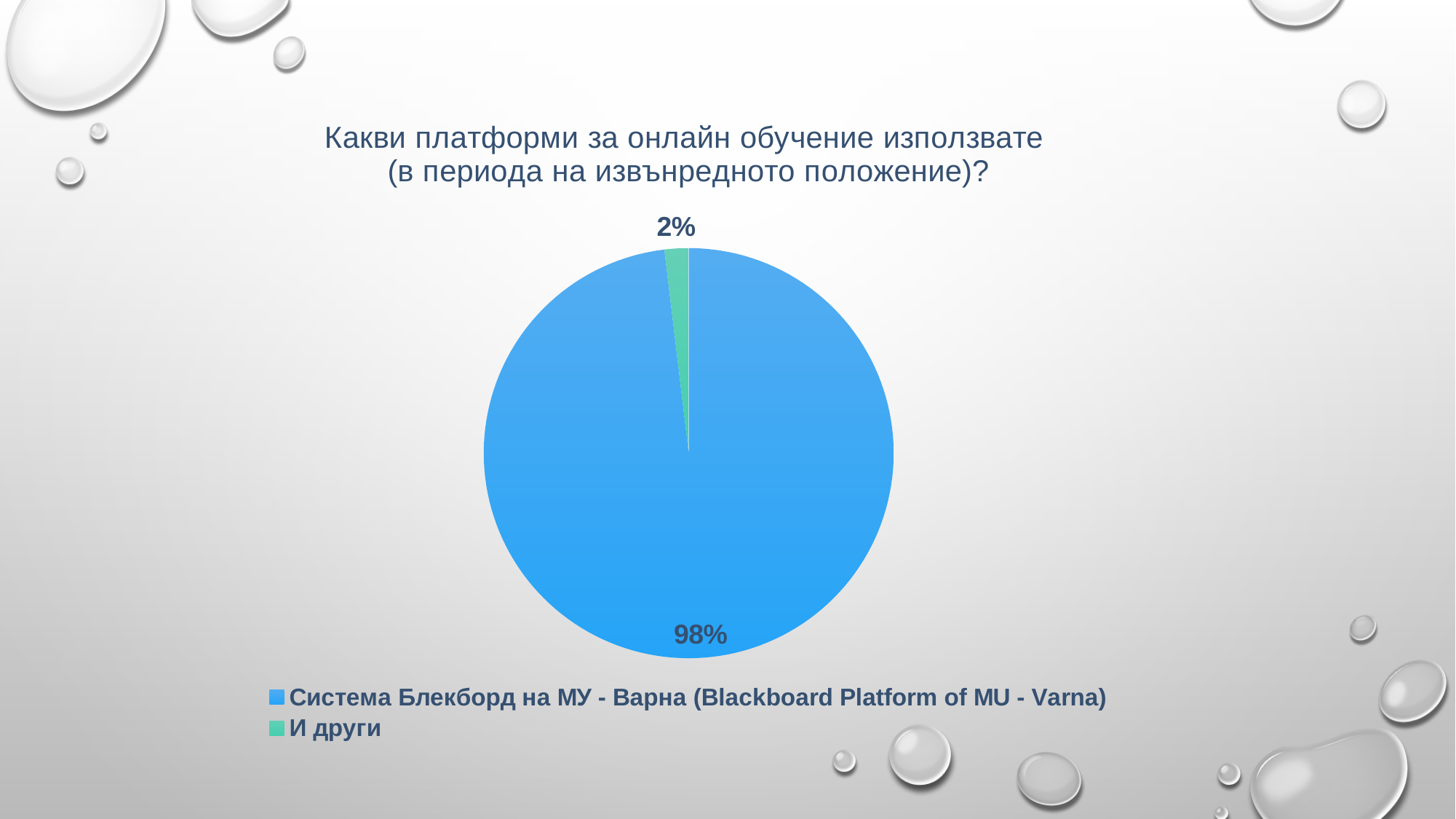

### Chart: Какви платформи за онлайн обучение използвате
(в периода на извънредното положение)?

| Category |  |
|---|---|
| Система Блекборд на МУ - Варна (Blackboard Platform of MU - Varna) | 1709.0 |
| И други | 33.0 |